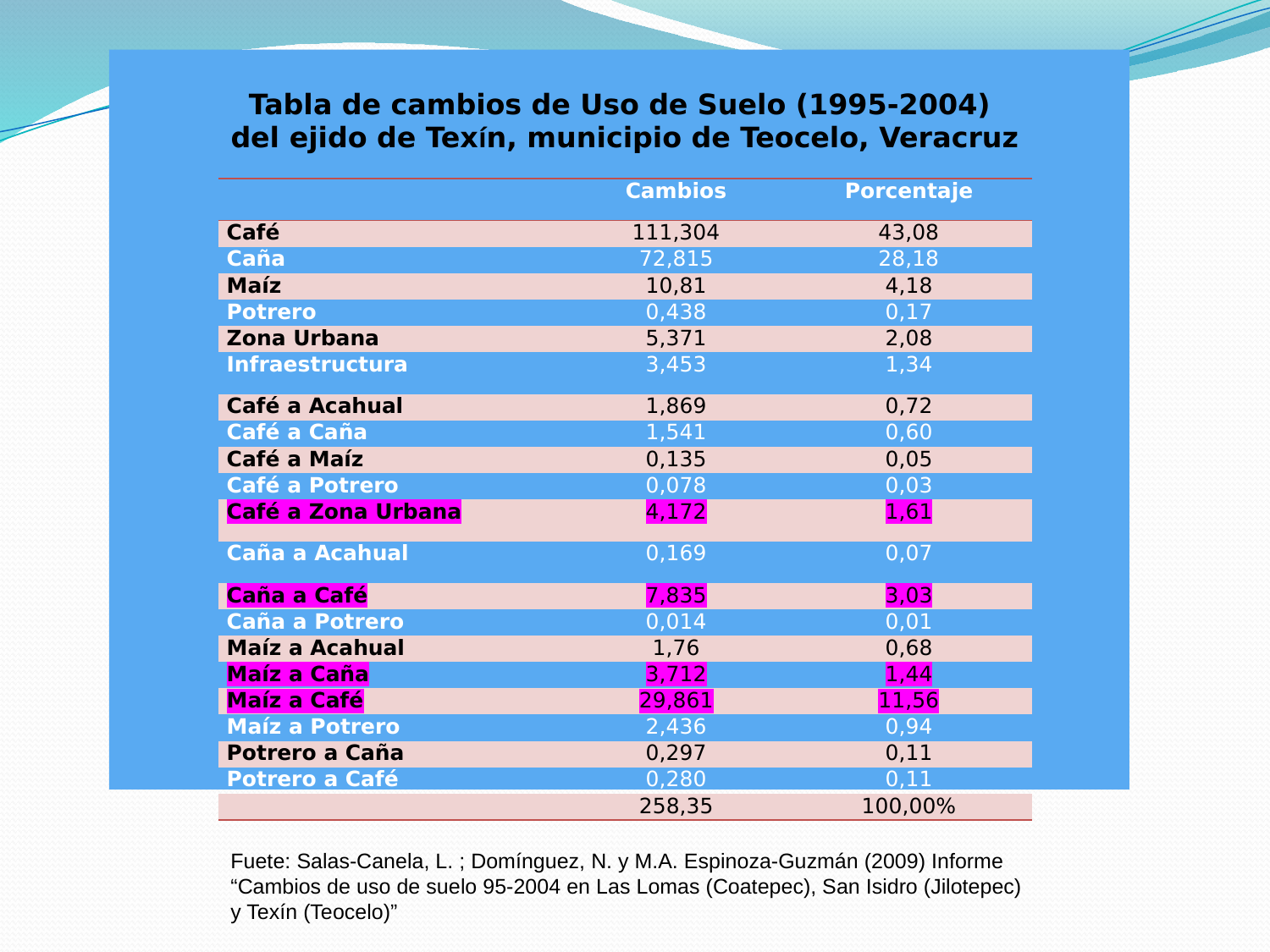

Tabla de cambios de Uso de Suelo (1995-2004)
del ejido de Texín, municipio de Teocelo, Veracruz
|  | Cambios | Porcentaje |
| --- | --- | --- |
| Café | 111,304 | 43,08 |
| Caña | 72,815 | 28,18 |
| Maíz | 10,81 | 4,18 |
| Potrero | 0,438 | 0,17 |
| Zona Urbana | 5,371 | 2,08 |
| Infraestructura | 3,453 | 1,34 |
| Café a Acahual | 1,869 | 0,72 |
| Café a Caña | 1,541 | 0,60 |
| Café a Maíz | 0,135 | 0,05 |
| Café a Potrero | 0,078 | 0,03 |
| Café a Zona Urbana | 4,172 | 1,61 |
| Caña a Acahual | 0,169 | 0,07 |
| Caña a Café | 7,835 | 3,03 |
| Caña a Potrero | 0,014 | 0,01 |
| Maíz a Acahual | 1,76 | 0,68 |
| Maíz a Caña | 3,712 | 1,44 |
| Maíz a Café | 29,861 | 11,56 |
| Maíz a Potrero | 2,436 | 0,94 |
| Potrero a Caña | 0,297 | 0,11 |
| Potrero a Café | 0,280 | 0,11 |
|  | 258,35 | 100,00% |
Fuete: Salas-Canela, L. ; Domínguez, N. y M.A. Espinoza-Guzmán (2009) Informe “Cambios de uso de suelo 95-2004 en Las Lomas (Coatepec), San Isidro (Jilotepec) y Texín (Teocelo)”